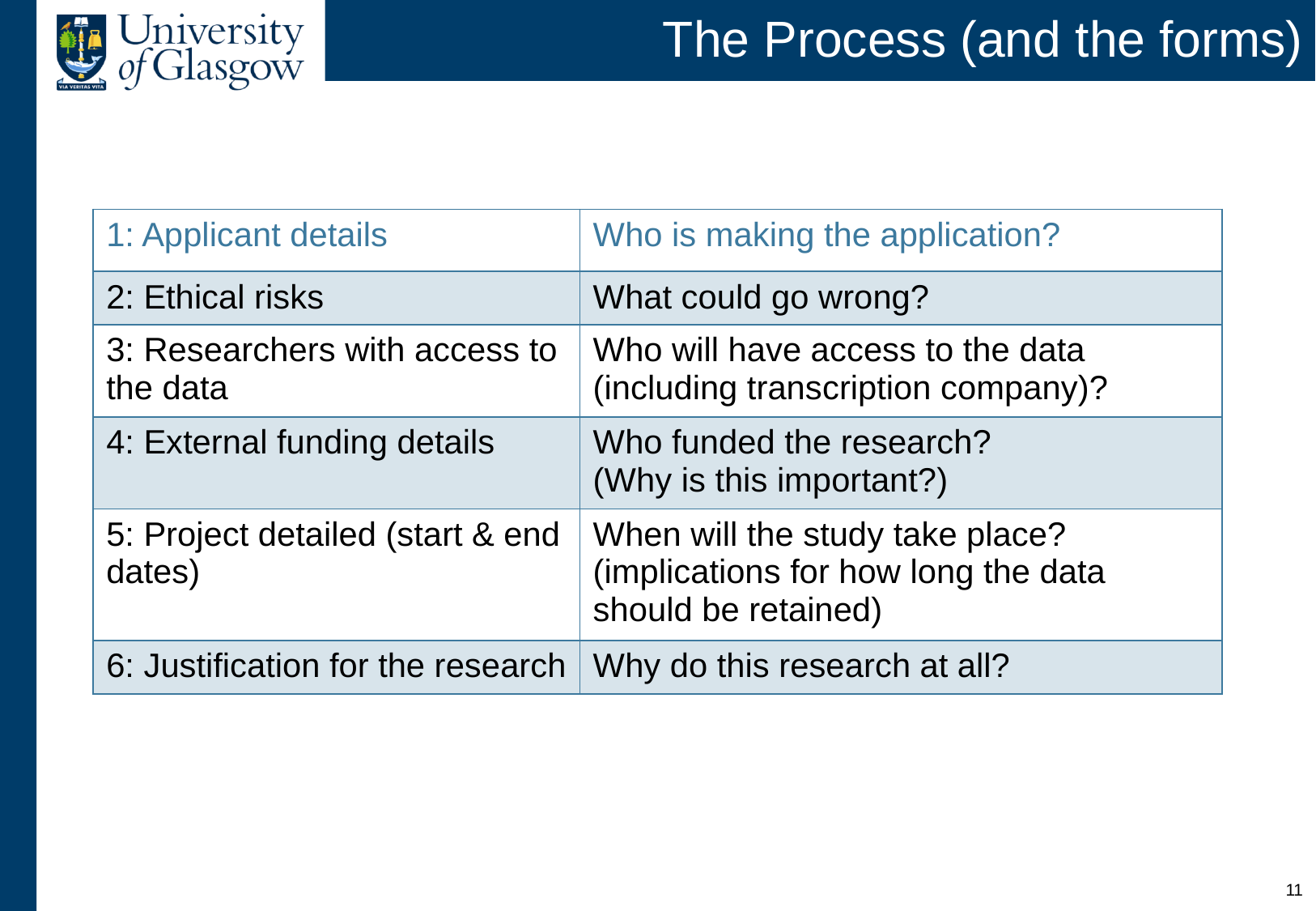

# The Process (and the forms)
| 1: Applicant details | Who is making the application? |
| --- | --- |
| 2: Ethical risks | What could go wrong? |
| 3: Researchers with access to the data | Who will have access to the data (including transcription company)? |
| 4: External funding details | Who funded the research? (Why is this important?) |
| 5: Project detailed (start & end dates) | When will the study take place? (implications for how long the data should be retained) |
| 6: Justification for the research | Why do this research at all? |
11